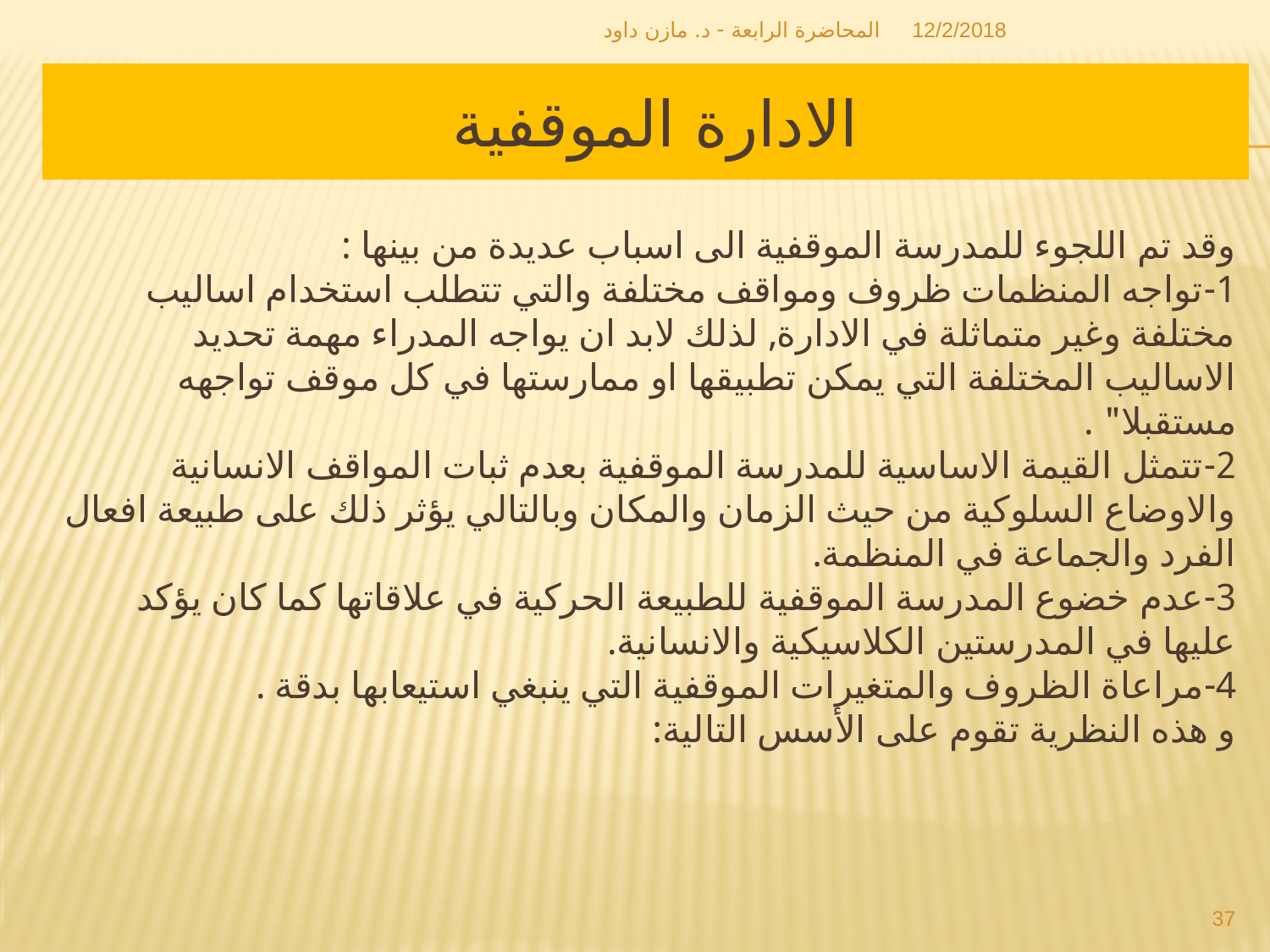

المحاضرة الرابعة - د. مازن داود
12/2/2018
# الادارة الموقفية
وقد تم اللجوء للمدرسة الموقفية الى اسباب عديدة من بينها :
1-تواجه المنظمات ظروف ومواقف مختلفة والتي تتطلب استخدام اساليب مختلفة وغير متماثلة في الادارة, لذلك لابد ان يواجه المدراء مهمة تحديد الاساليب المختلفة التي يمكن تطبيقها او ممارستها في كل موقف تواجهه مستقبلا" .
2-تتمثل القيمة الاساسية للمدرسة الموقفية بعدم ثبات المواقف الانسانية والاوضاع السلوكية من حيث الزمان والمكان وبالتالي يؤثر ذلك على طبيعة افعال الفرد والجماعة في المنظمة.
3-عدم خضوع المدرسة الموقفية للطبيعة الحركية في علاقاتها كما كان يؤكد عليها في المدرستين الكلاسيكية والانسانية.
4-مراعاة الظروف والمتغيرات الموقفية التي ينبغي استيعابها بدقة .
و هذه النظرية تقوم على الأسس التالية:

37